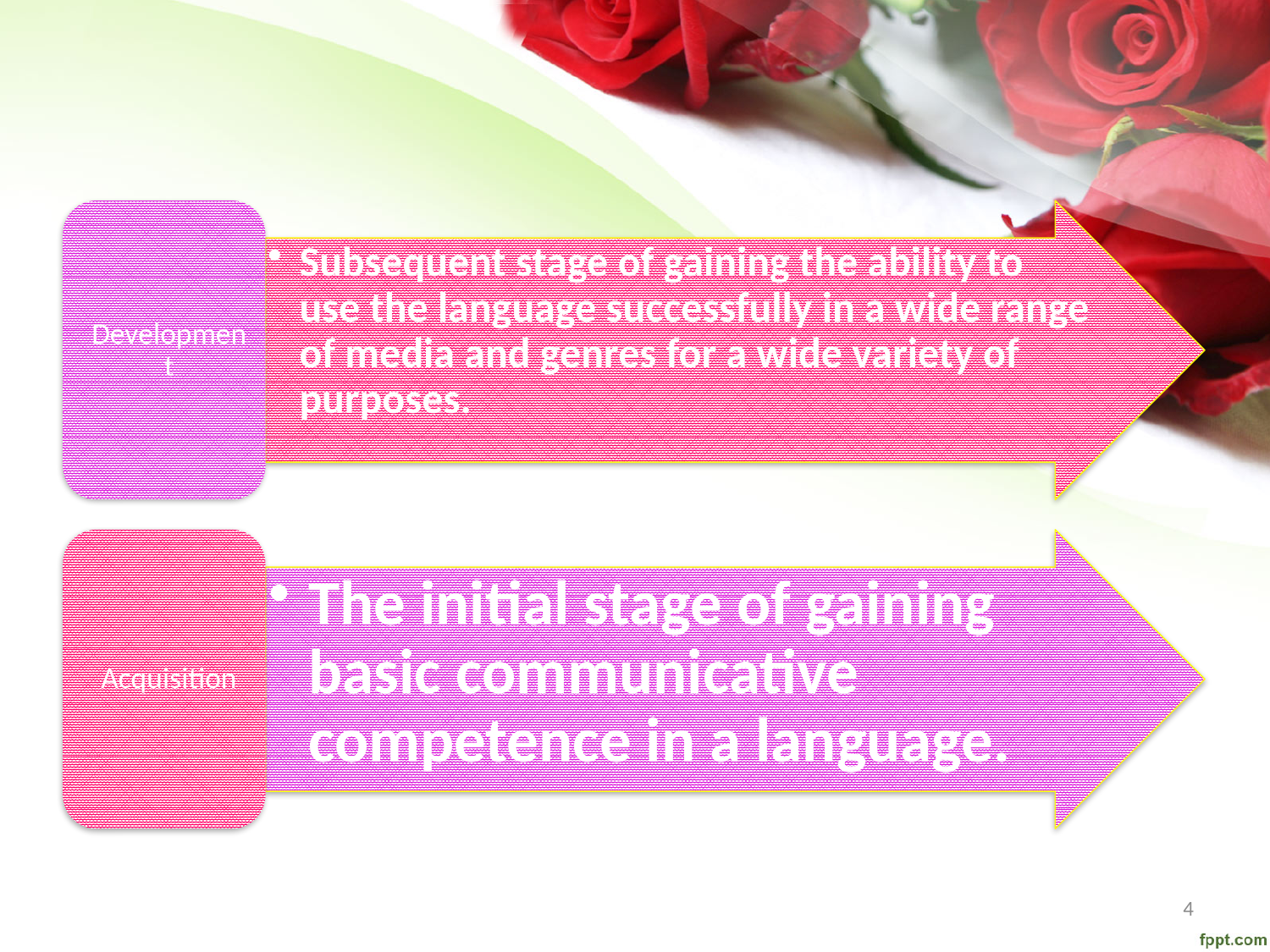

Subsequent stage of gaining the ability to use the language successfully in a wide range of media and genres for a wide variety of purposes.
Development
The initial stage of gaining basic communicative competence in a language.
Acquisition
4